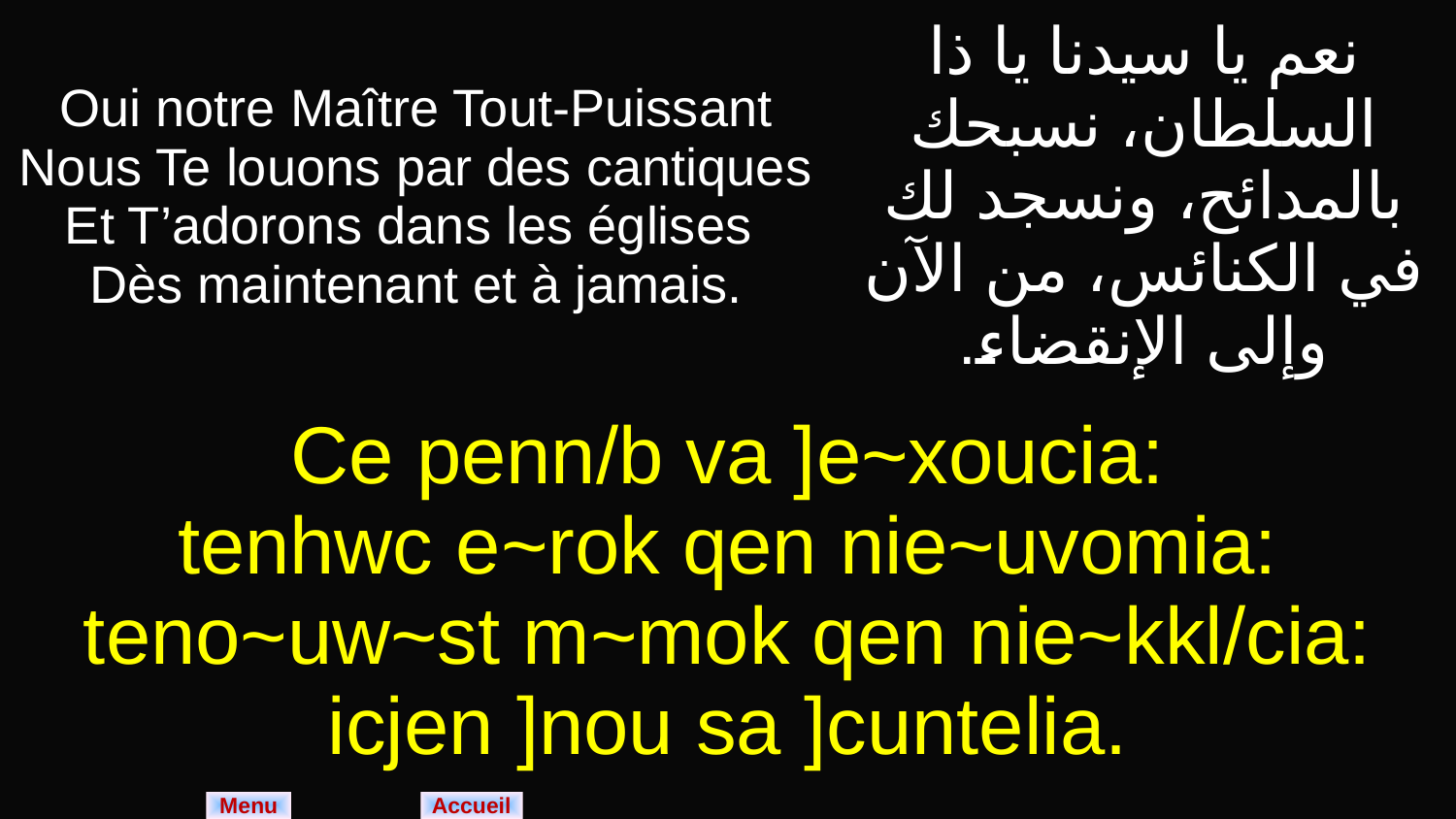

| Oui notre Maître Tout-Puissant Nous Te louons par des cantiques Et T’adorons dans les églises Dès maintenant et à jamais. | نعم يا سيدنا يا ذا السلطان، نسبحك بالمدائح، ونسجد لك في الكنائس، من الآن وإلى الإنقضاء. |
| --- | --- |
| Ce penn/b va ]e~xoucia: tenhwc e~rok qen nie~uvomia: teno~uw~st m~mok qen nie~kkl/cia: icjen ]nou sa ]cuntelia. |  |
Menu